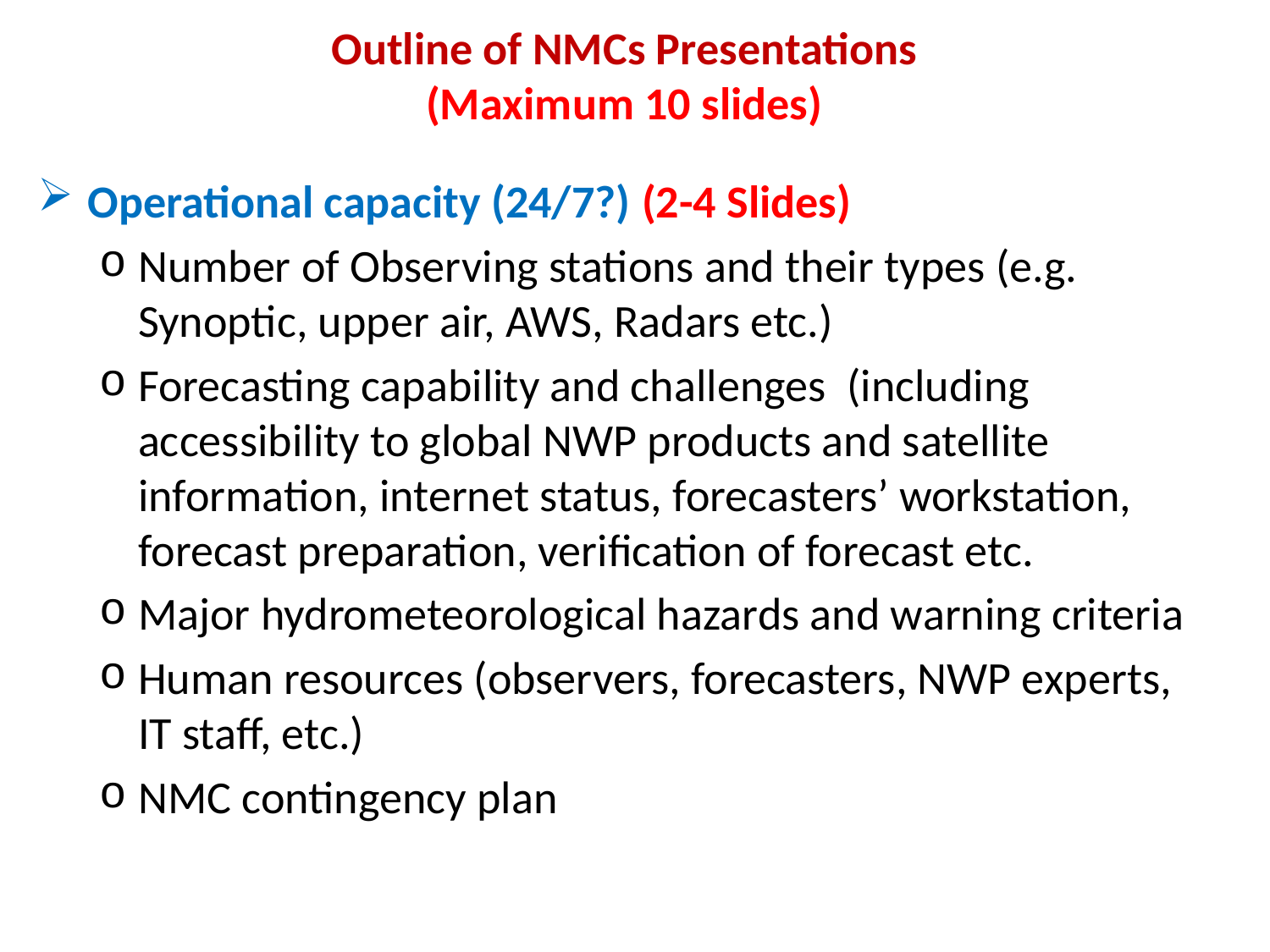

# Outline of NMCs Presentations (Maximum 10 slides)
Operational capacity (24/7?) (2-4 Slides)
Number of Observing stations and their types (e.g. Synoptic, upper air, AWS, Radars etc.)
Forecasting capability and challenges  (including accessibility to global NWP products and satellite information, internet status, forecasters’ workstation, forecast preparation, verification of forecast etc.
Major hydrometeorological hazards and warning criteria
Human resources (observers, forecasters, NWP experts, IT staff, etc.)
NMC contingency plan